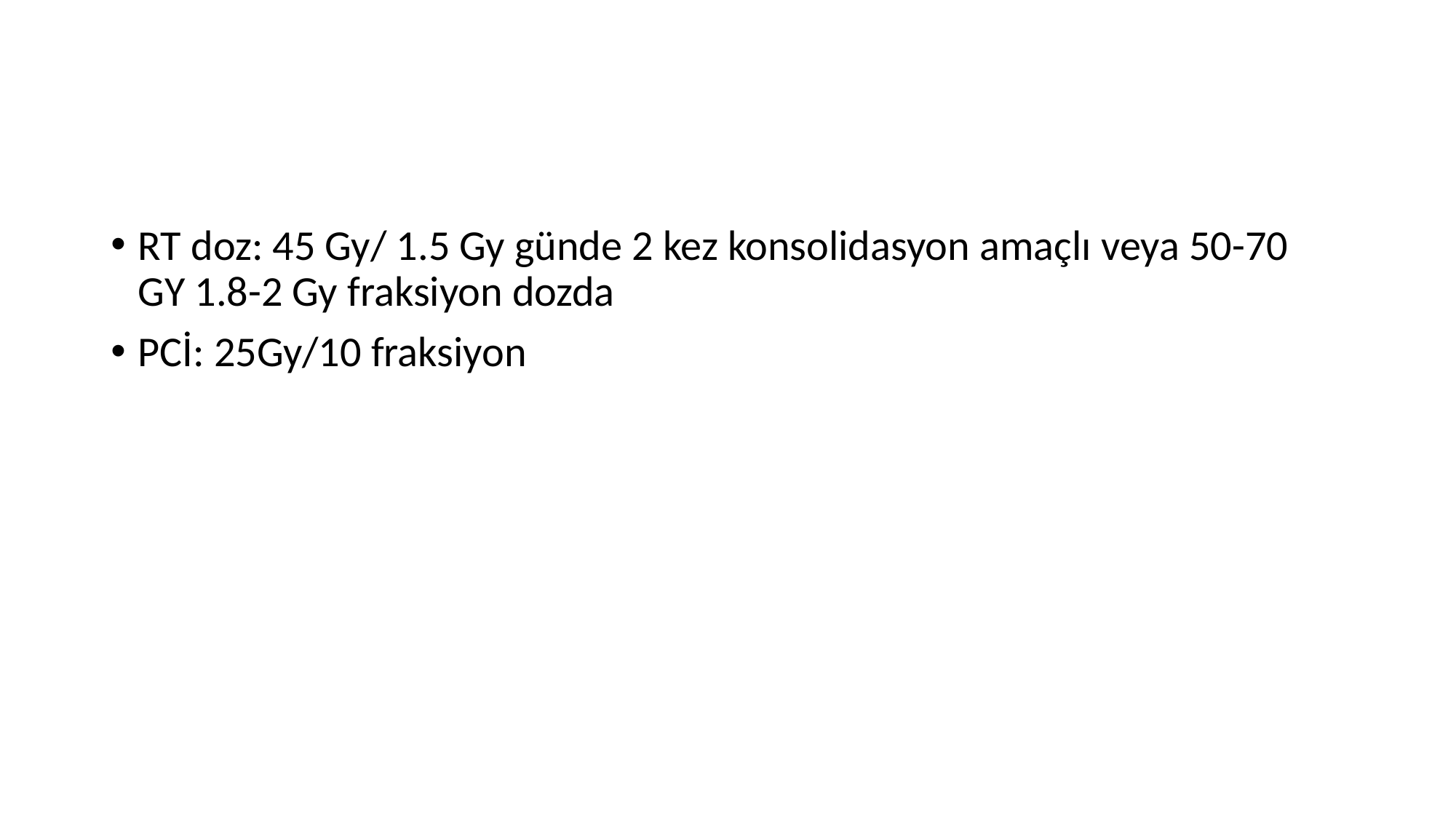

#
RT doz: 45 Gy/ 1.5 Gy günde 2 kez konsolidasyon amaçlı veya 50-70 GY 1.8-2 Gy fraksiyon dozda
PCİ: 25Gy/10 fraksiyon